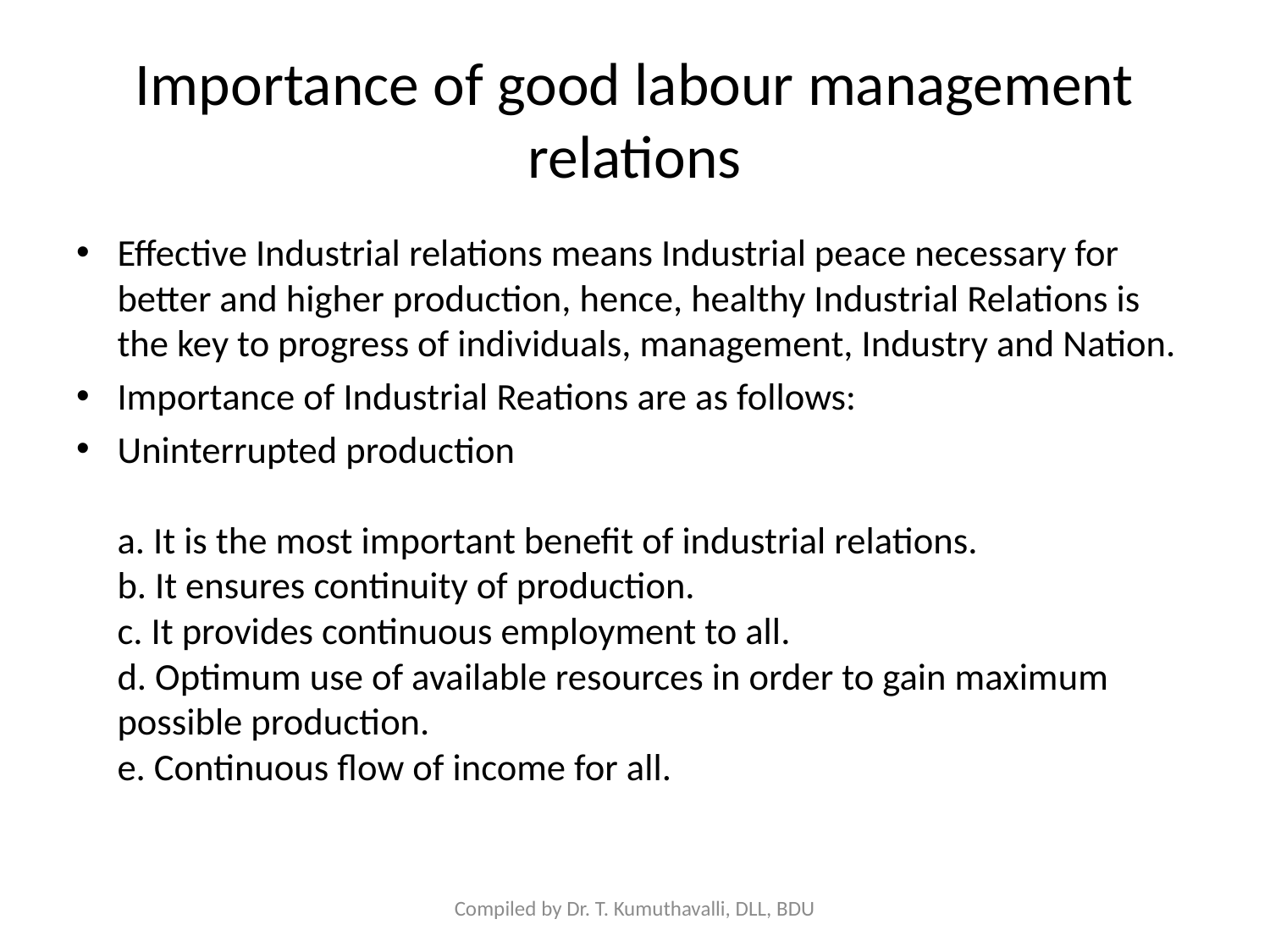

# Importance of good labour management relations
Effective Industrial relations means Industrial peace necessary for better and higher production, hence, healthy Industrial Relations is the key to progress of individuals, management, Industry and Nation.
Importance of Industrial Reations are as follows:
Uninterrupted production
a. It is the most important benefit of industrial relations.
b. It ensures continuity of production.
c. It provides continuous employment to all.
d. Optimum use of available resources in order to gain maximum possible production.
e. Continuous flow of income for all.
Compiled by Dr. T. Kumuthavalli, DLL, BDU